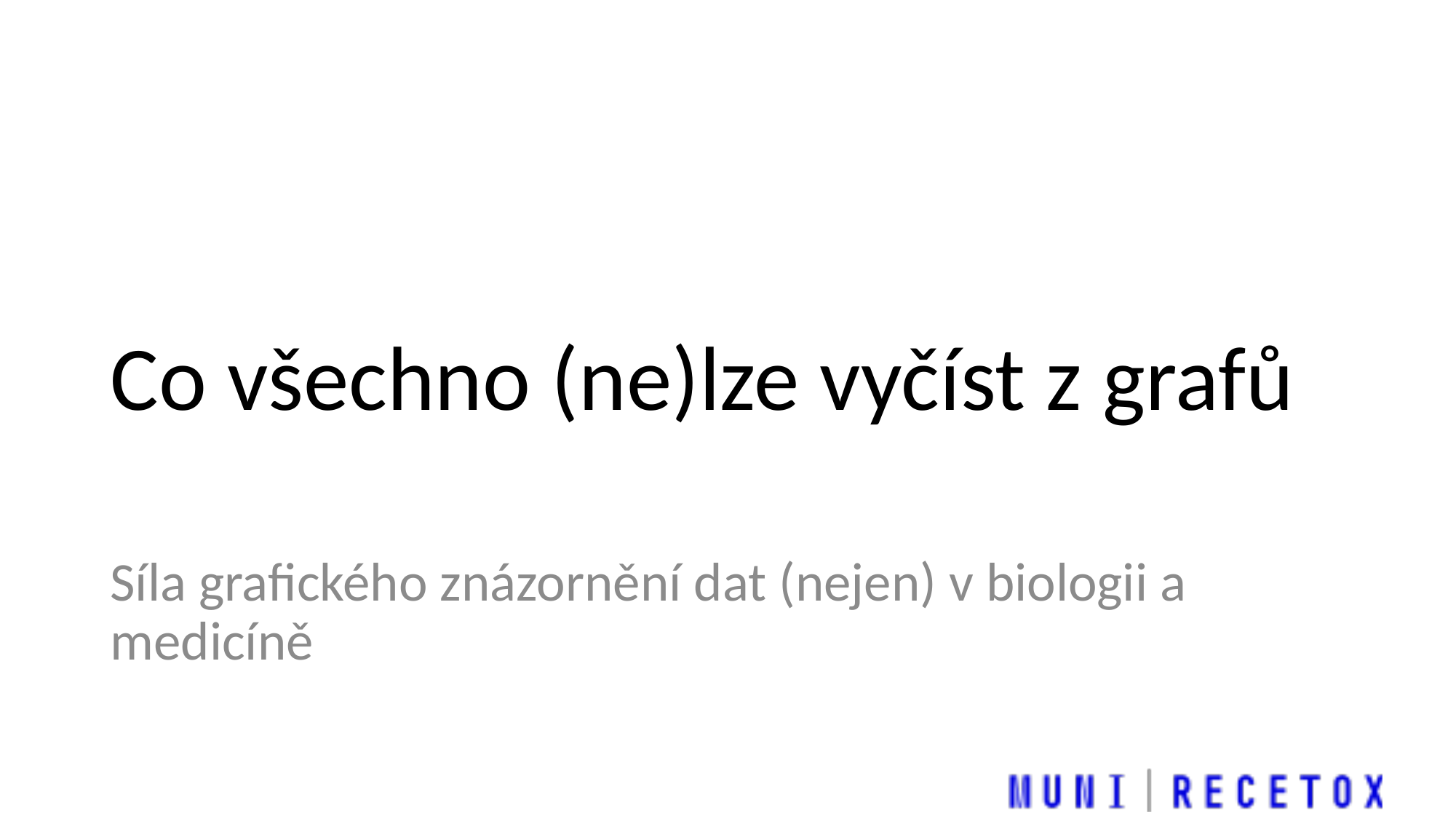

# Co všechno (ne)lze vyčíst z grafů
Síla grafického znázornění dat (nejen) v biologii a medicíně